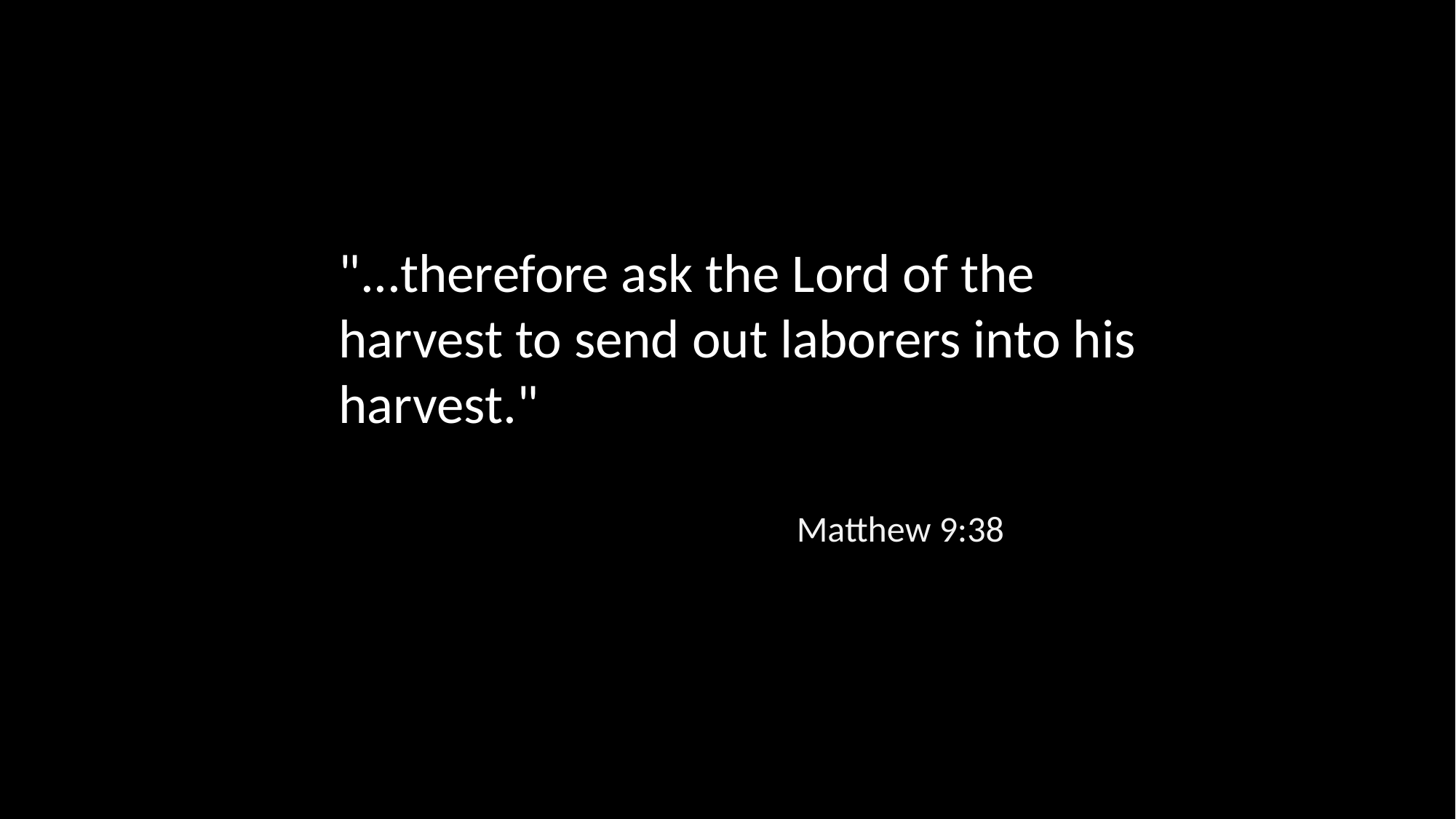

"...therefore ask the Lord of the harvest to send out laborers into his harvest."
Matthew 9:38